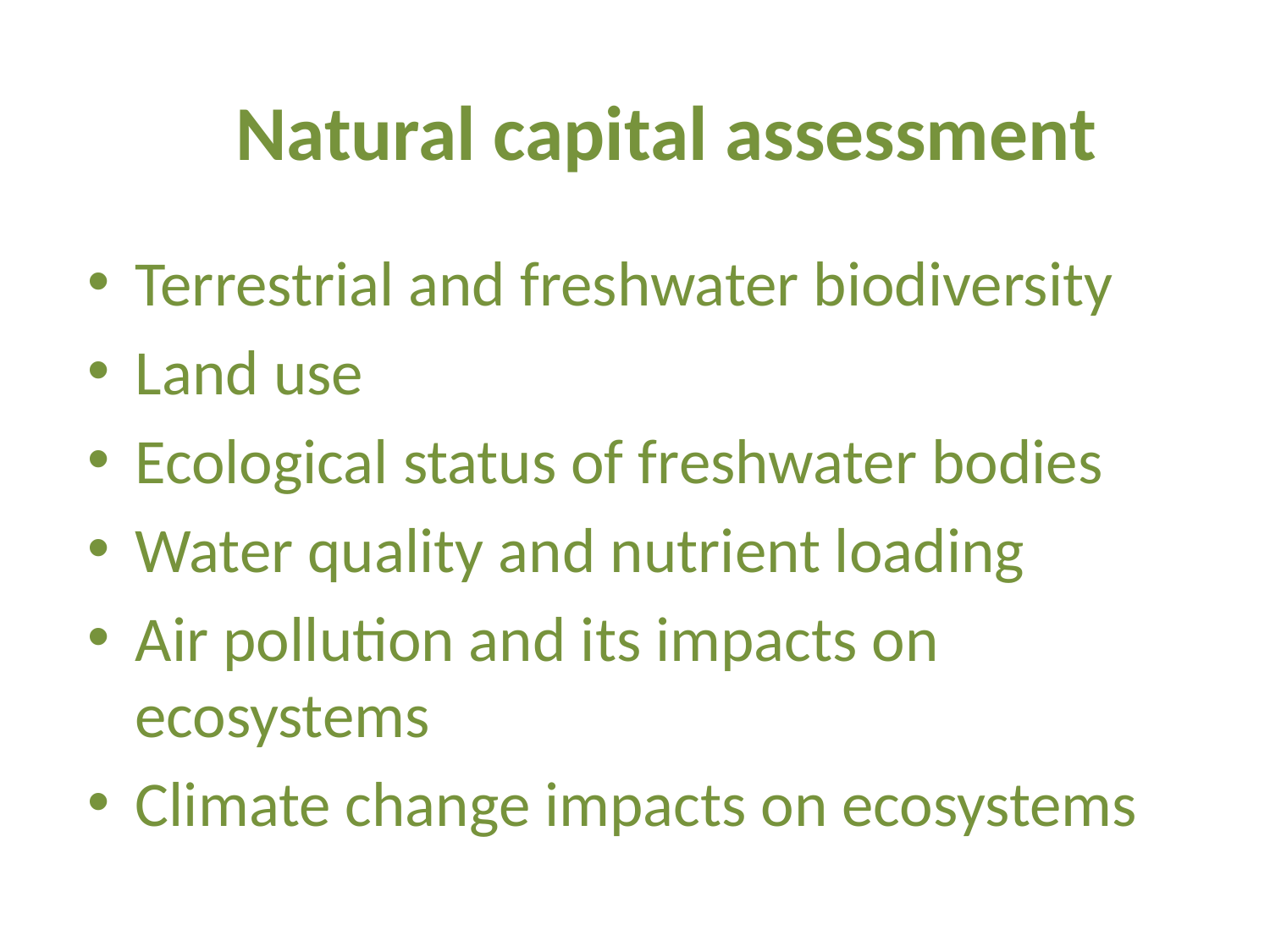

Natural capital assessment
Terrestrial and freshwater biodiversity
Land use
Ecological status of freshwater bodies
Water quality and nutrient loading
Air pollution and its impacts on ecosystems
Climate change impacts on ecosystems